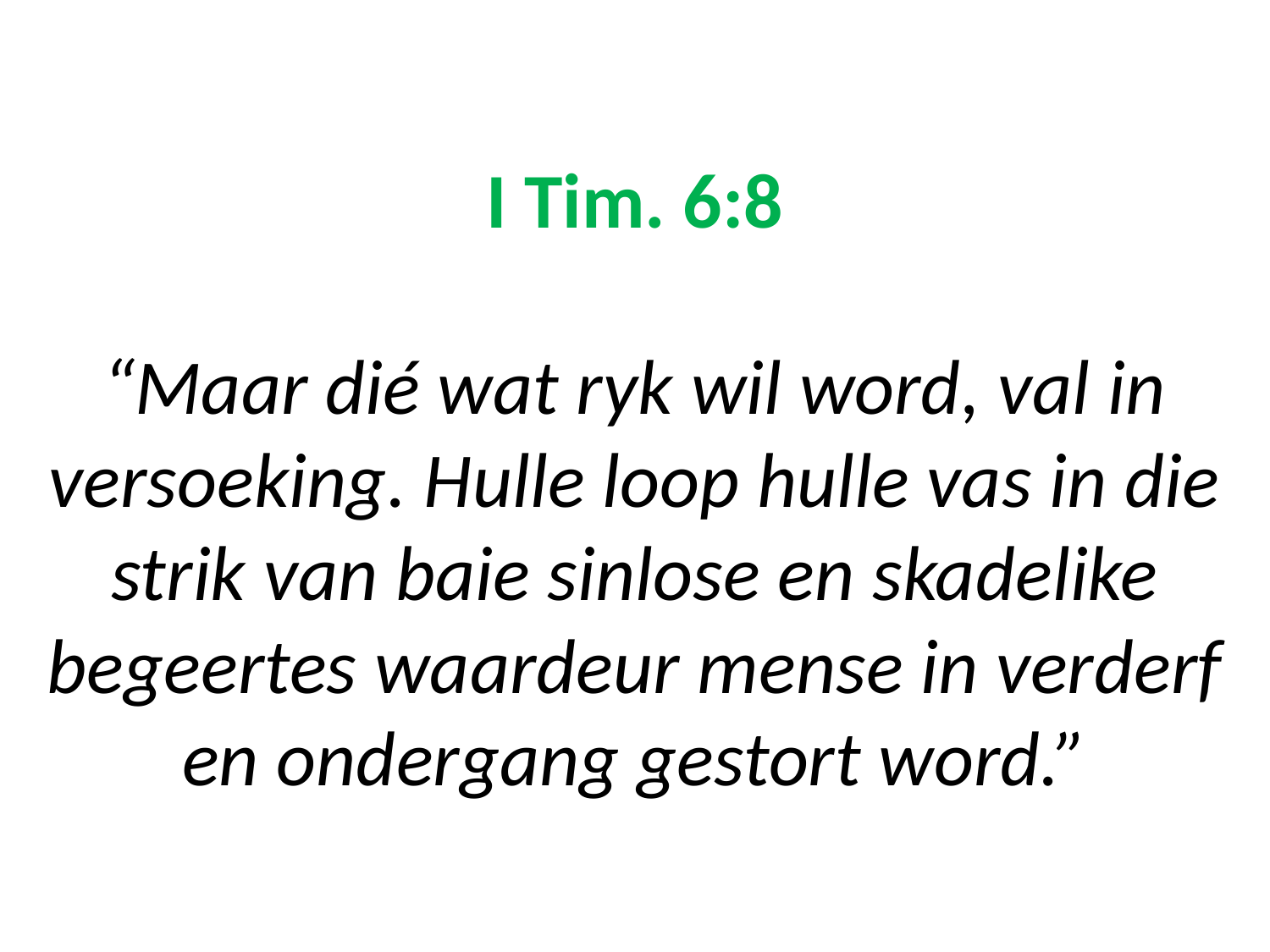

# I Tim. 6:8 “Maar dié wat ryk wil word, val in versoeking. Hulle loop hulle vas in die strik van baie sinlose en skadelike begeertes waardeur mense in verderf en ondergang gestort word.”